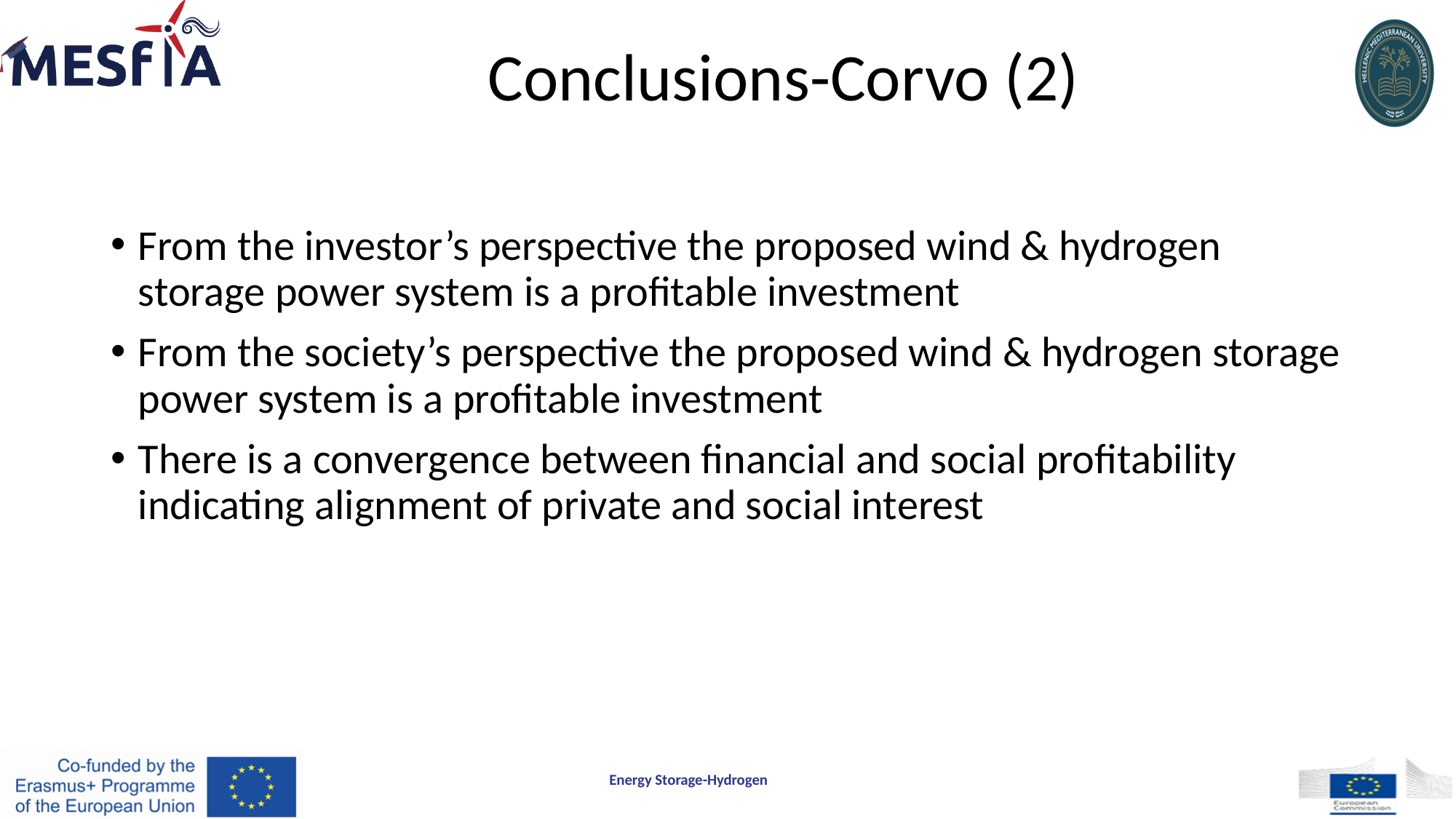

# Conclusions-Corvo (2)
From the investor’s perspective the proposed wind & hydrogen storage power system is a profitable investment
From the society’s perspective the proposed wind & hydrogen storage power system is a profitable investment
There is a convergence between financial and social profitability indicating alignment of private and social interest
Energy Storage-Hydrogen